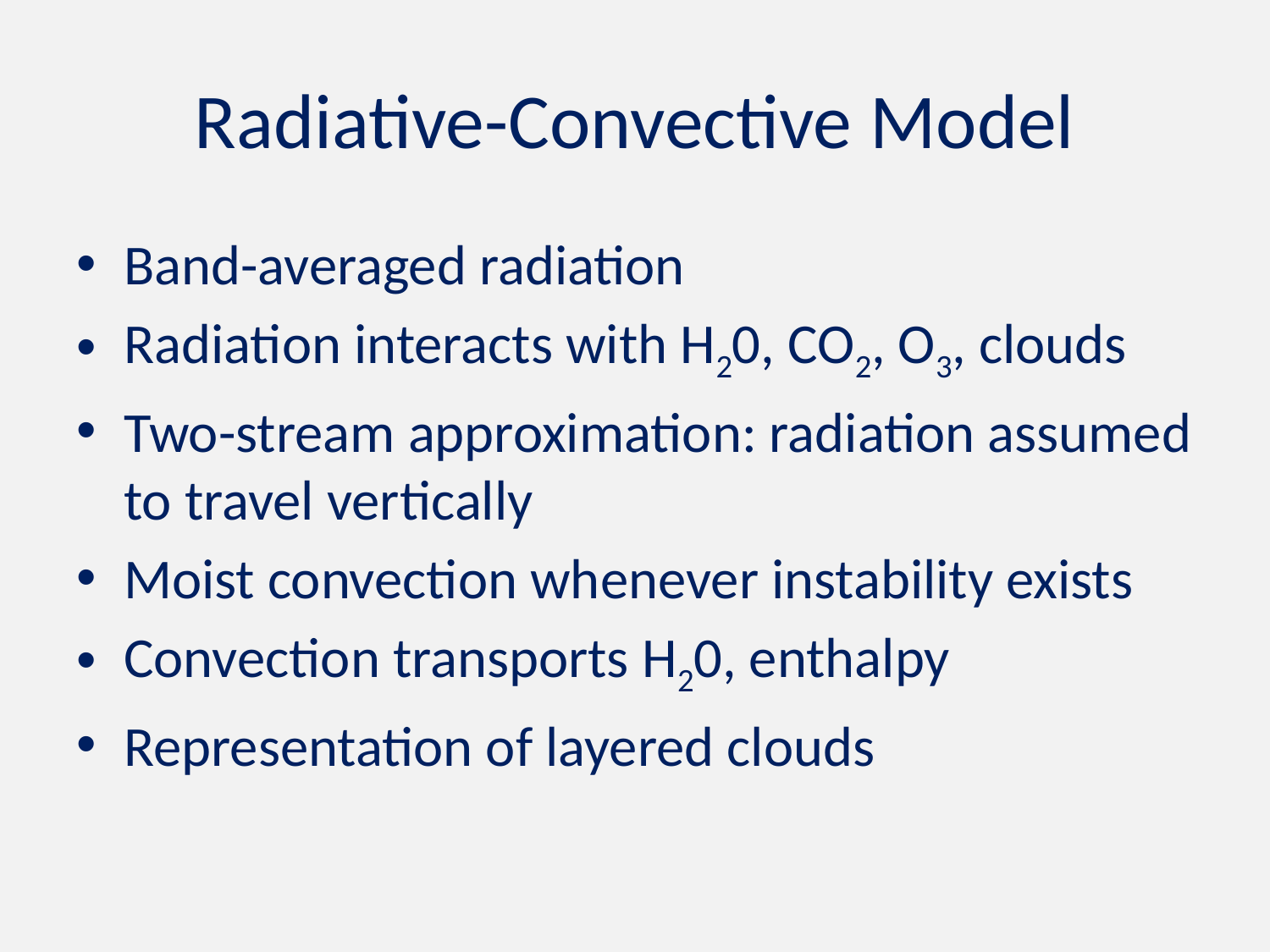

# Radiative-Convective Model
Band-averaged radiation
Radiation interacts with H20, CO2, O3, clouds
Two-stream approximation: radiation assumed to travel vertically
Moist convection whenever instability exists
Convection transports H20, enthalpy
Representation of layered clouds